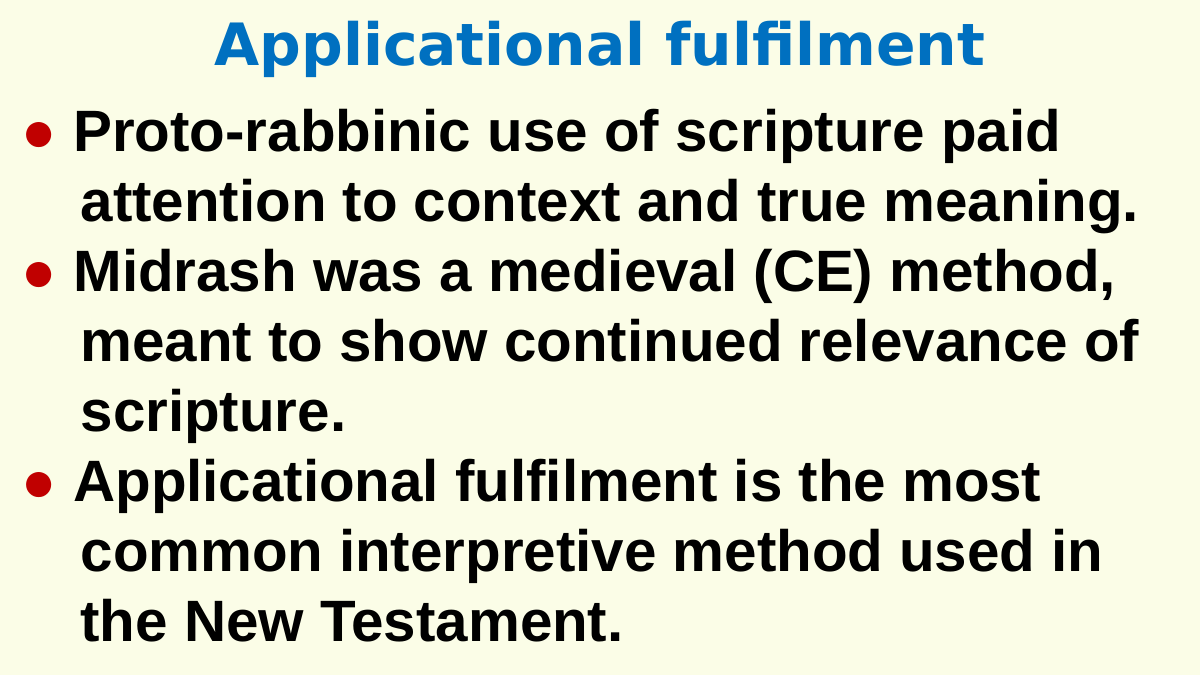

Applicational fulfilment
● Proto-rabbinic use of scripture paid attention to context and true meaning.
● Midrash was a medieval (CE) method, meant to show continued relevance of scripture.
● Applicational fulfilment is the most common interpretive method used in the New Testament.